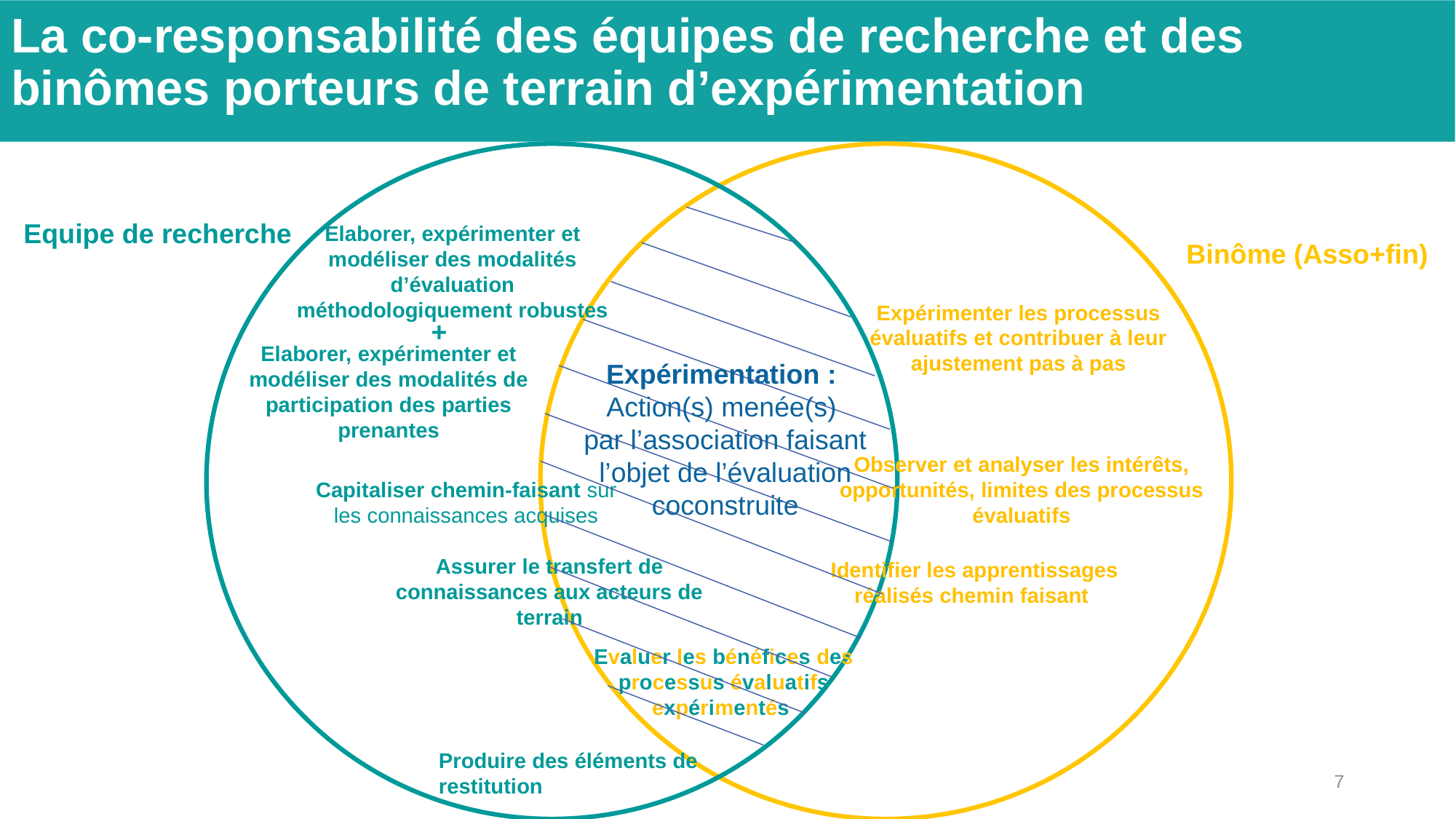

# La co-responsabilité des équipes de recherche et des binômes porteurs de terrain d’expérimentation

Equipe de recherche
Elaborer, expérimenter et modéliser des modalités d’évaluation méthodologiquement robustes
Binôme (Asso+fin)
Expérimenter les processus évaluatifs et contribuer à leur ajustement pas à pas
+
Elaborer, expérimenter et modéliser des modalités de participation des parties prenantes
Expérimentation :
Action(s) menée(s)
par l’association faisant l’objet de l’évaluation coconstruite
Observer et analyser les intérêts, opportunités, limites des processus évaluatifs
Capitaliser chemin-faisant sur les connaissances acquises
Assurer le transfert de connaissances aux acteurs de terrain
Identifier les apprentissages réalisés chemin faisant
Evaluer les bénéfices des processus évaluatifs expérimentés
Produire des éléments de restitution
7